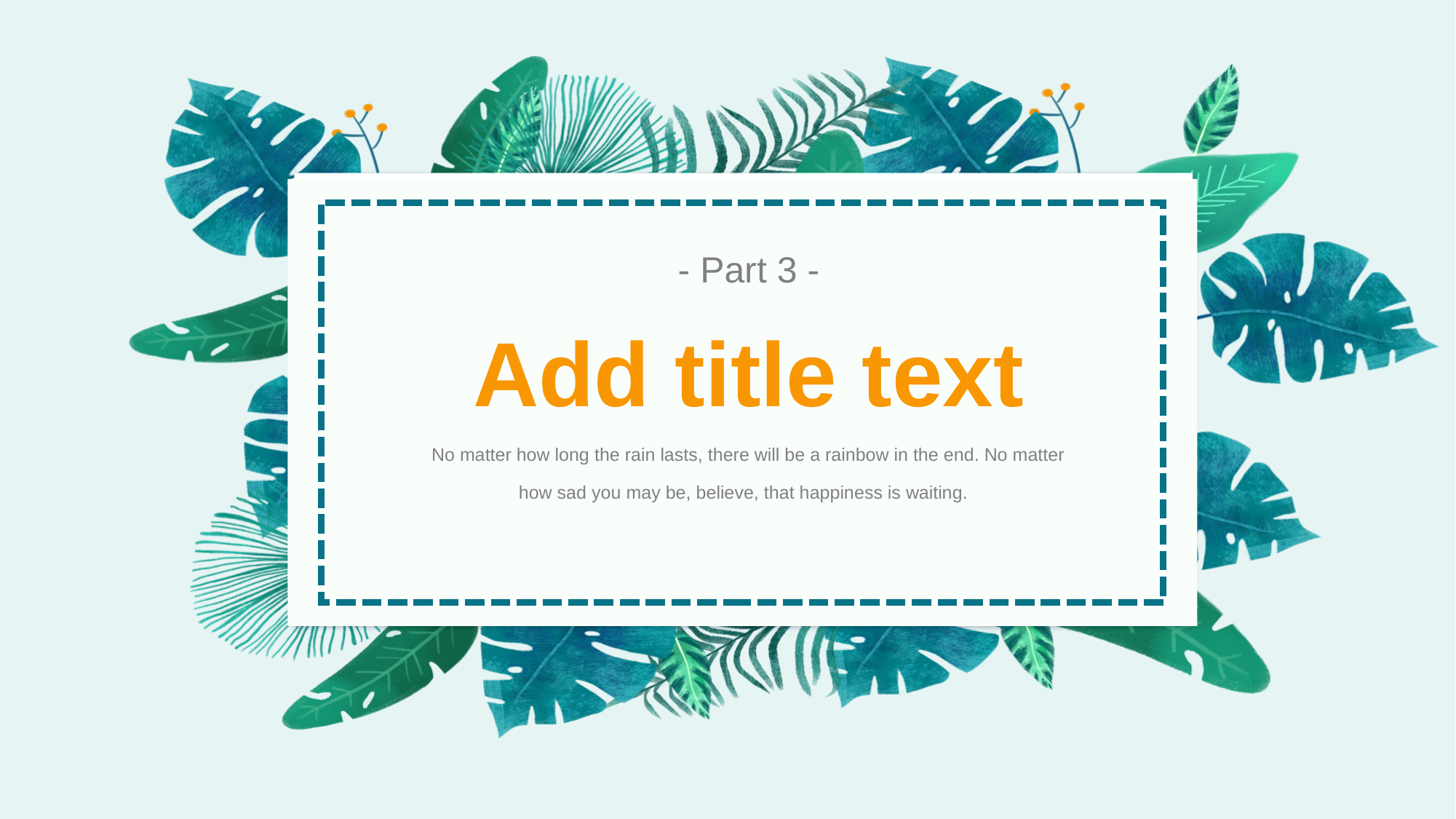

- Part 3 -
Add title text
No matter how long the rain lasts, there will be a rainbow in the end. No matter how sad you may be, believe, that happiness is waiting.